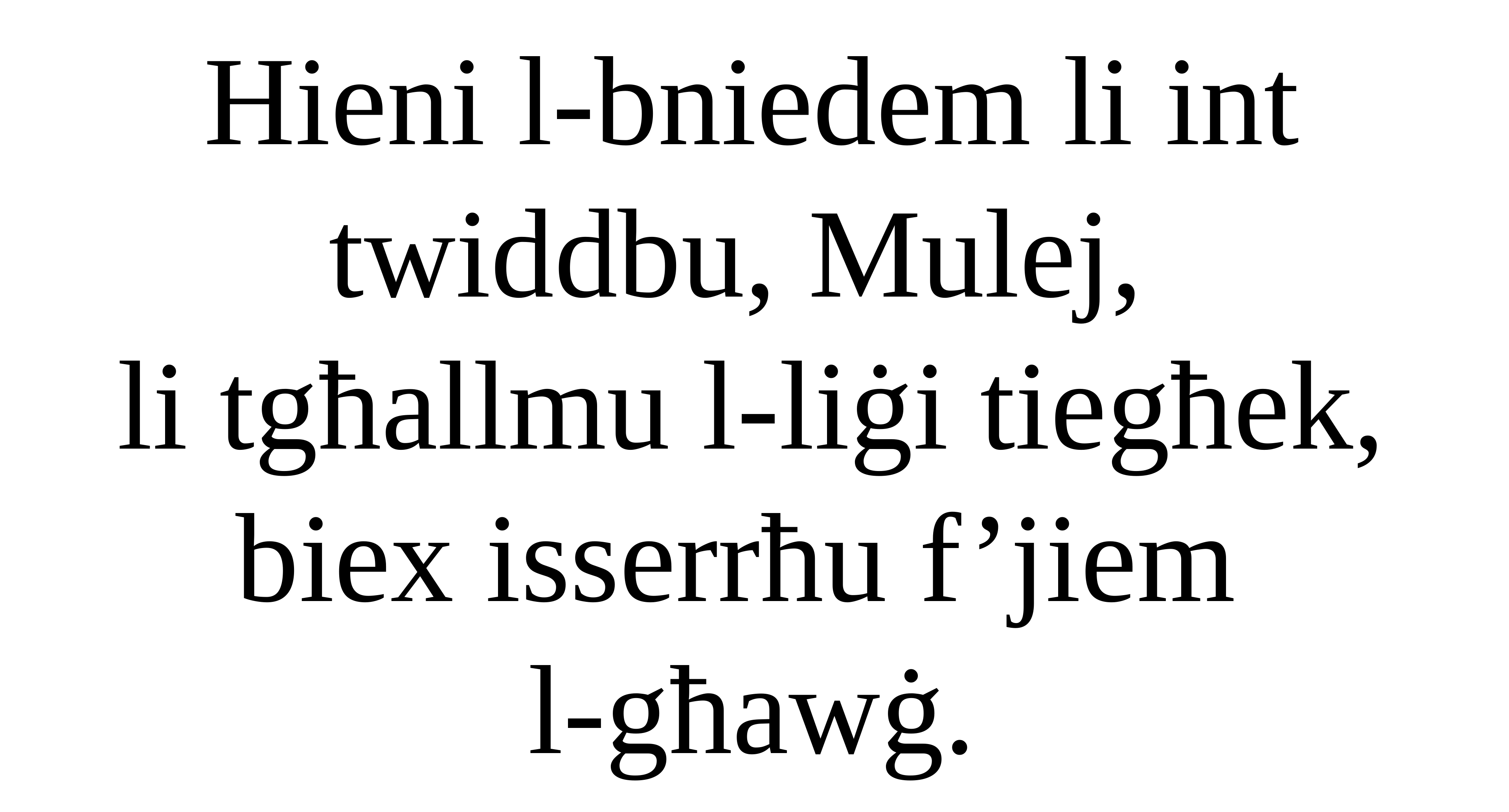

Hieni l-bniedem li int twiddbu, Mulej,
li tgħallmu l-liġi tiegħek, biex isserrħu f’jiem
l-għawġ.